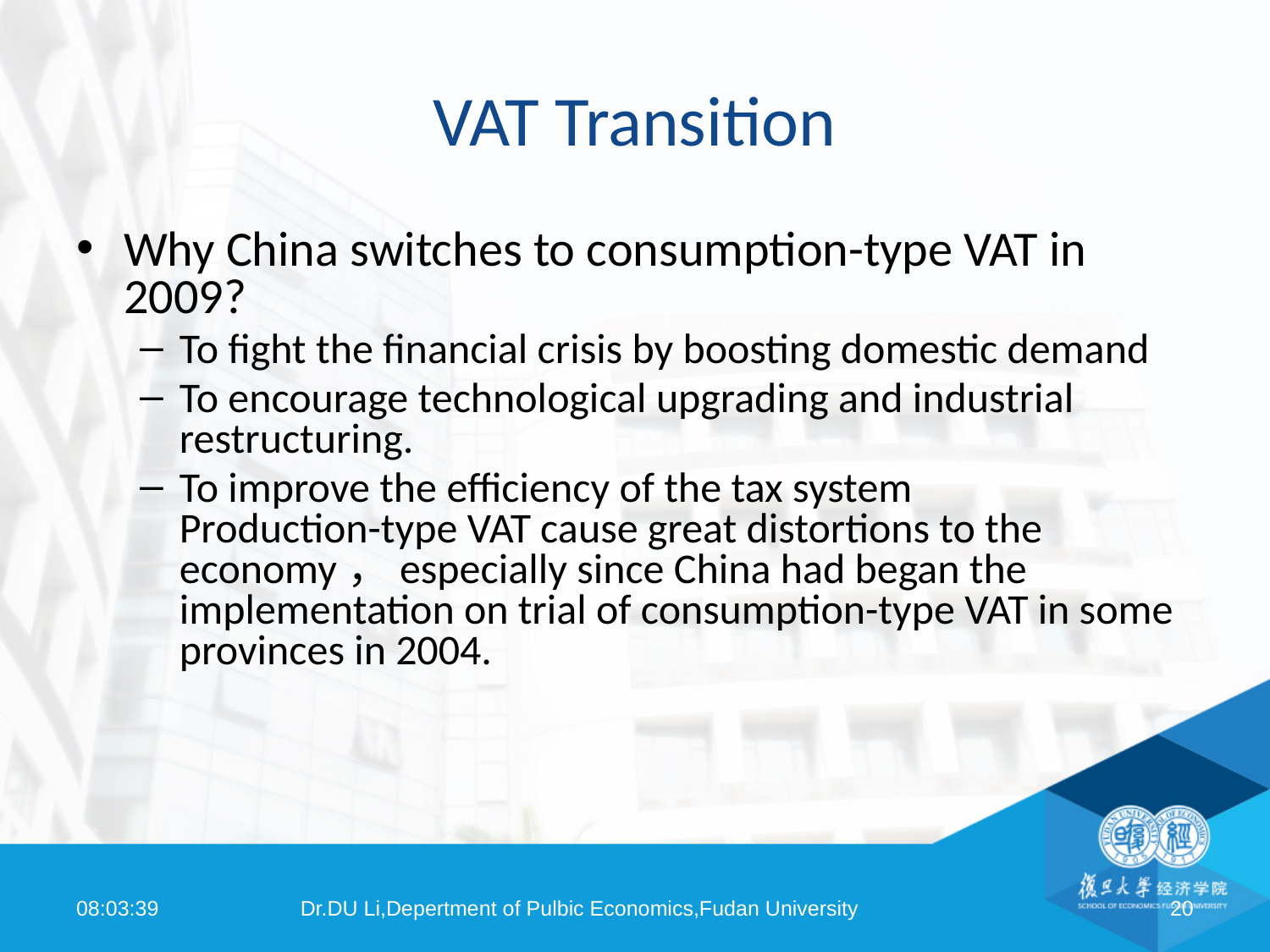

# VAT Transition
Why China switches to consumption-type VAT in 2009?
To fight the financial crisis by boosting domestic demand
To encourage technological upgrading and industrial restructuring.
To improve the efficiency of the tax system
Production-type VAT cause great distortions to the economy，especially since China had began the implementation on trial of consumption-type VAT in some provinces in 2004.
08:03:39
Dr.DU Li,Depertment of Pulbic Economics,Fudan University
20